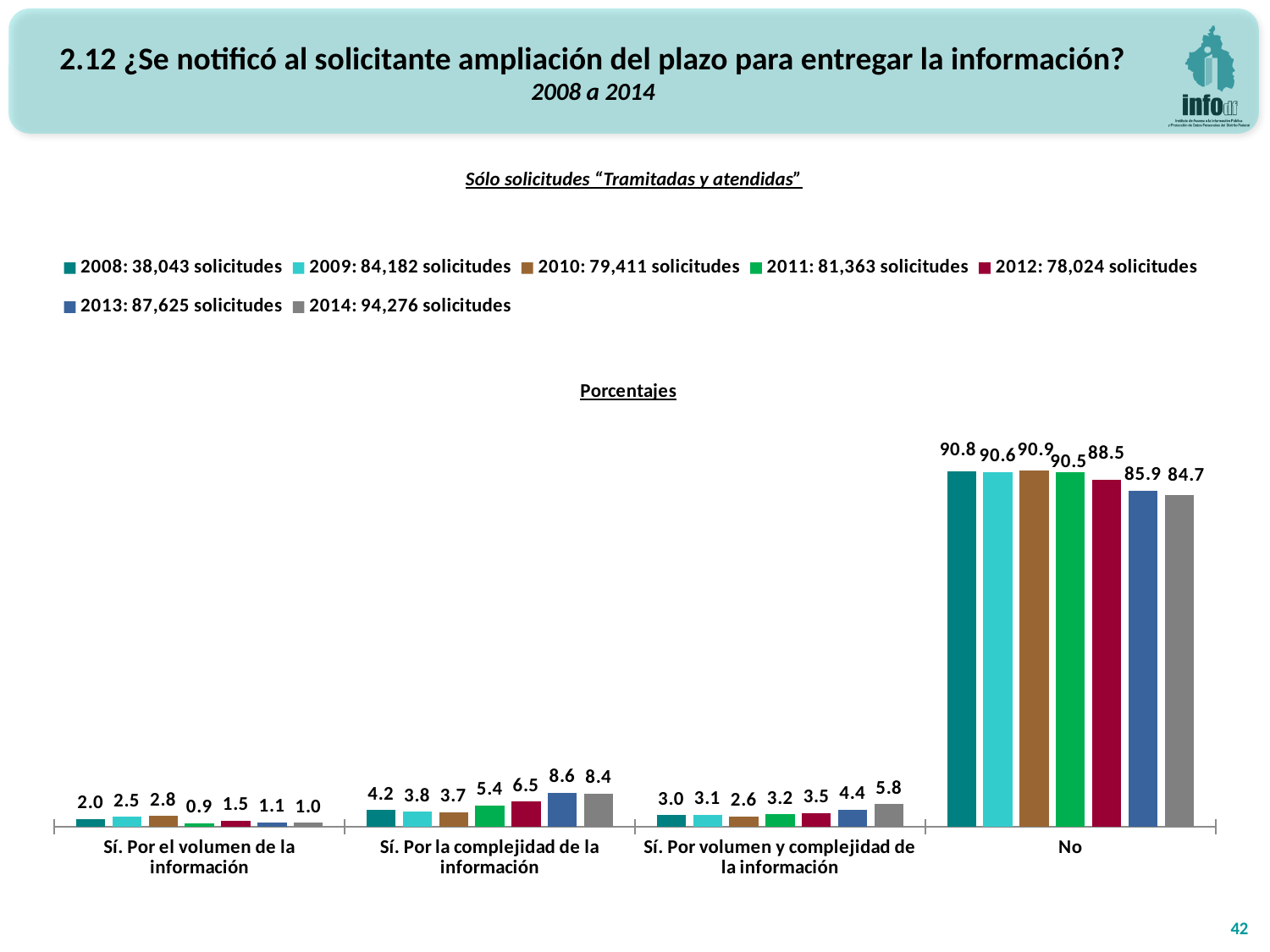

2.12 ¿Se notificó al solicitante ampliación del plazo para entregar la información?
2008 a 2014
Sólo solicitudes “Tramitadas y atendidas”

### Chart: Porcentajes

| Category | 2008: 38,043 solicitudes | 2009: 84,182 solicitudes | 2010: 79,411 solicitudes | 2011: 81,363 solicitudes | 2012: 78,024 solicitudes | 2013: 87,625 solicitudes | 2014: 94,276 solicitudes |
|---|---|---|---|---|---|---|---|
| Sí. Por el volumen de la información | 1.997739400152459 | 2.5029103608847496 | 2.770397048267872 | 0.8714034634907759 | 1.5456782528452784 | 1.1492154065620543 | 1.0395010395010396 |
| Sí. Por la complejidad de la información | 4.239939016376206 | 3.778717540566867 | 3.7047764163654904 | 5.444735321952239 | 6.481339075156361 | 8.588873038516406 | 8.44541558827273 |
| Sí. Por volumen y complejidad de la información | 2.9519228241726467 | 3.096861561854078 | 2.641951366939089 | 3.1844941804014106 | 3.4527837588434327 | 4.370898716119829 | 5.785141499427214 |
| No | 90.81039875929869 | 90.6215105366943 | 90.88287516842755 | 90.49936703415557 | 88.52019891315493 | 85.89101283880171 | 84.72994187279902 |
42